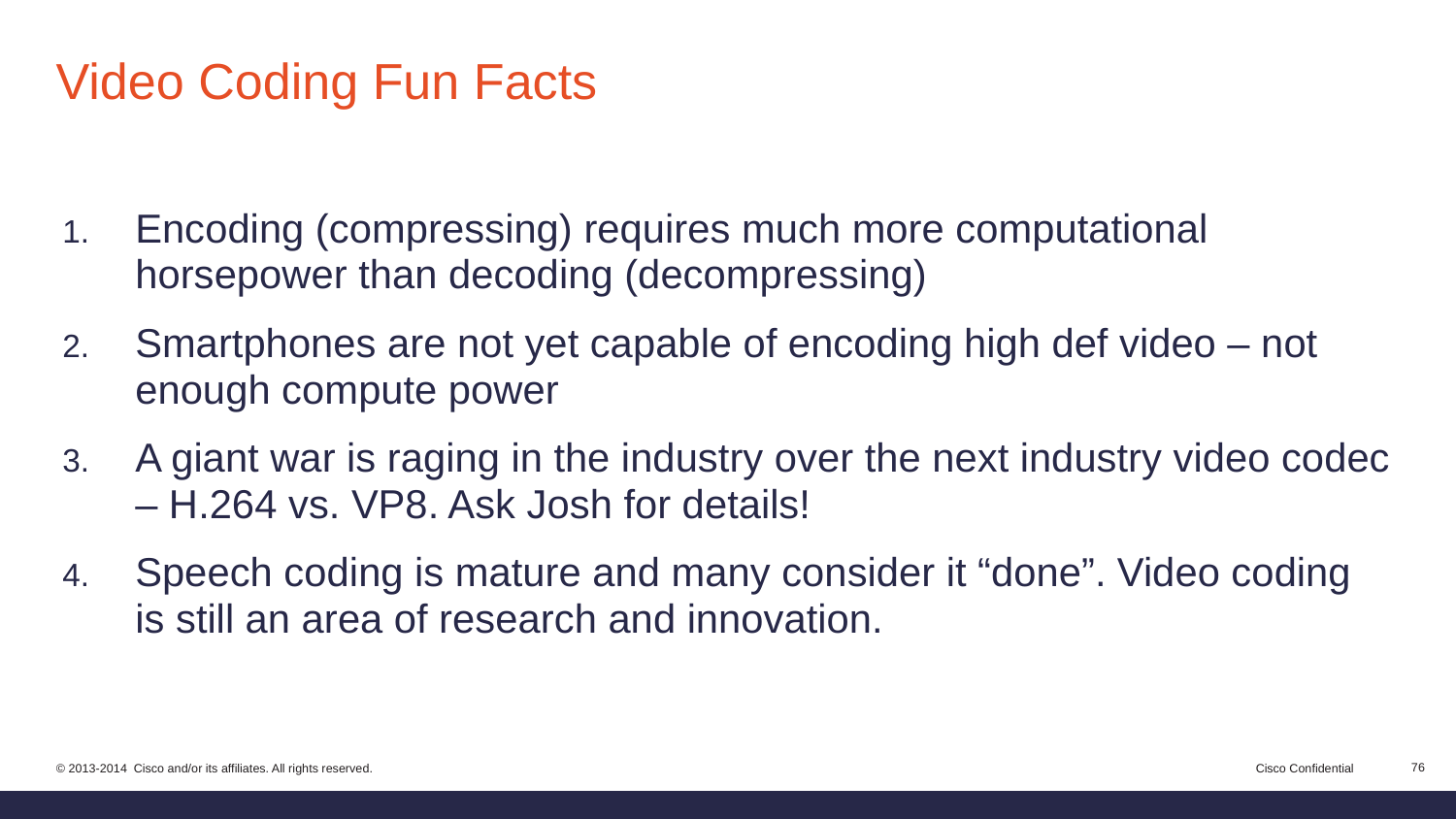

# Video Coding Fun Facts
Encoding (compressing) requires much more computational horsepower than decoding (decompressing)
Smartphones are not yet capable of encoding high def video – not enough compute power
A giant war is raging in the industry over the next industry video codec – H.264 vs. VP8. Ask Josh for details!
Speech coding is mature and many consider it “done”. Video coding is still an area of research and innovation.